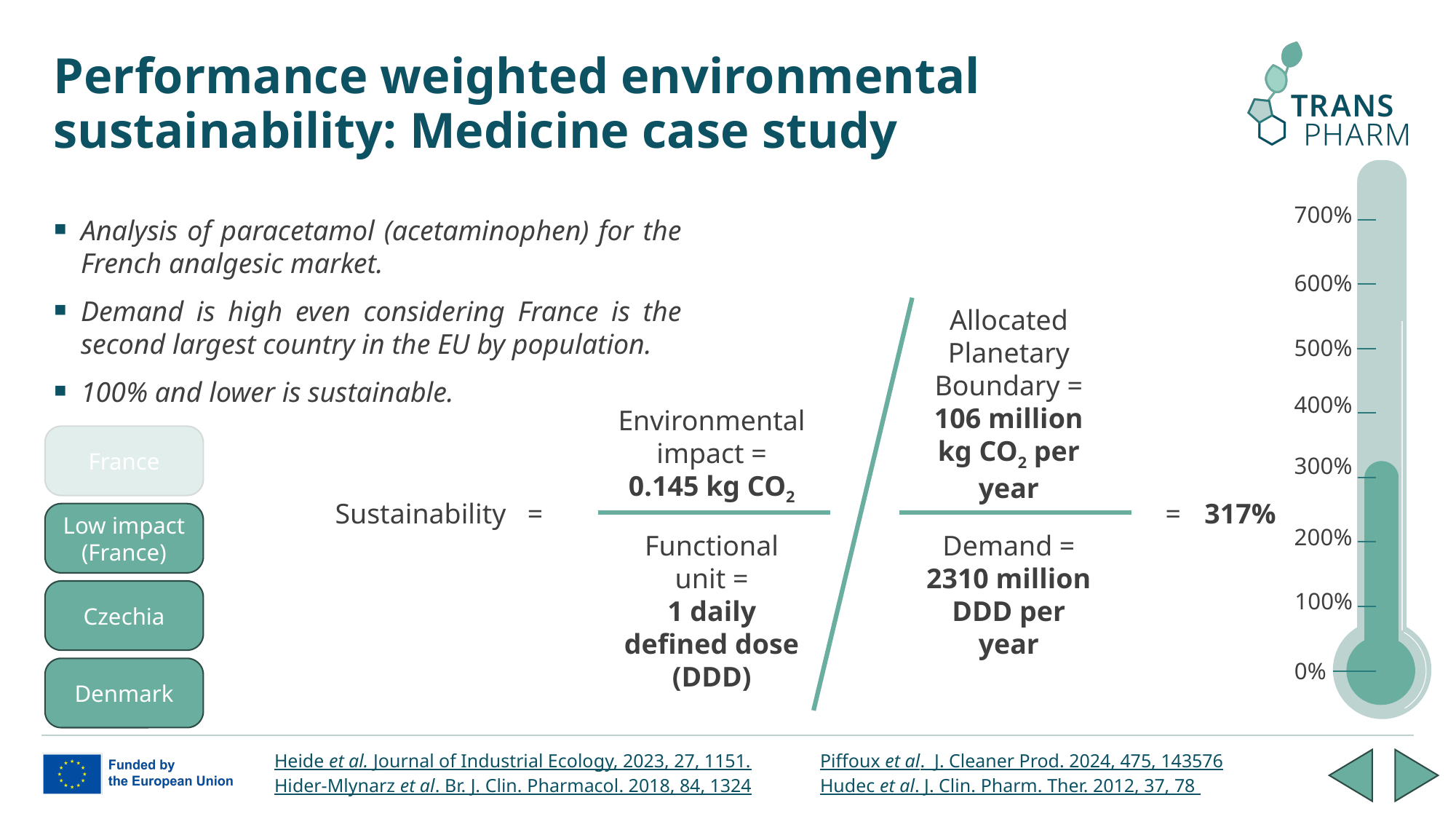

# Performance weighted environmental sustainability: Medicine case study

700%
Analysis of paracetamol (acetaminophen) for the French analgesic market.
Demand is high even considering France is the second largest country in the EU by population.
100% and lower is sustainable.
600%
Allocated Planetary Boundary = 106 million kg CO2 per year
500%
400%
Environmental impact =
0.145 kg CO2

France
300%

Sustainability   =                                                                                        =   317%
Low impact (France)
200%
Functional unit =
1 daily defined dose (DDD)
Demand = 2310 million DDD per year
Czechia
100%

0%
Denmark
Heide et al. Journal of Industrial Ecology, 2023, 27, 1151.	Piffoux et al.  J. Cleaner Prod. 2024, 475, 143576
Hider-Mlynarz et al. Br. J. Clin. Pharmacol. 2018, 84, 1324	Hudec et al. J. Clin. Pharm. Ther. 2012, 37, 78